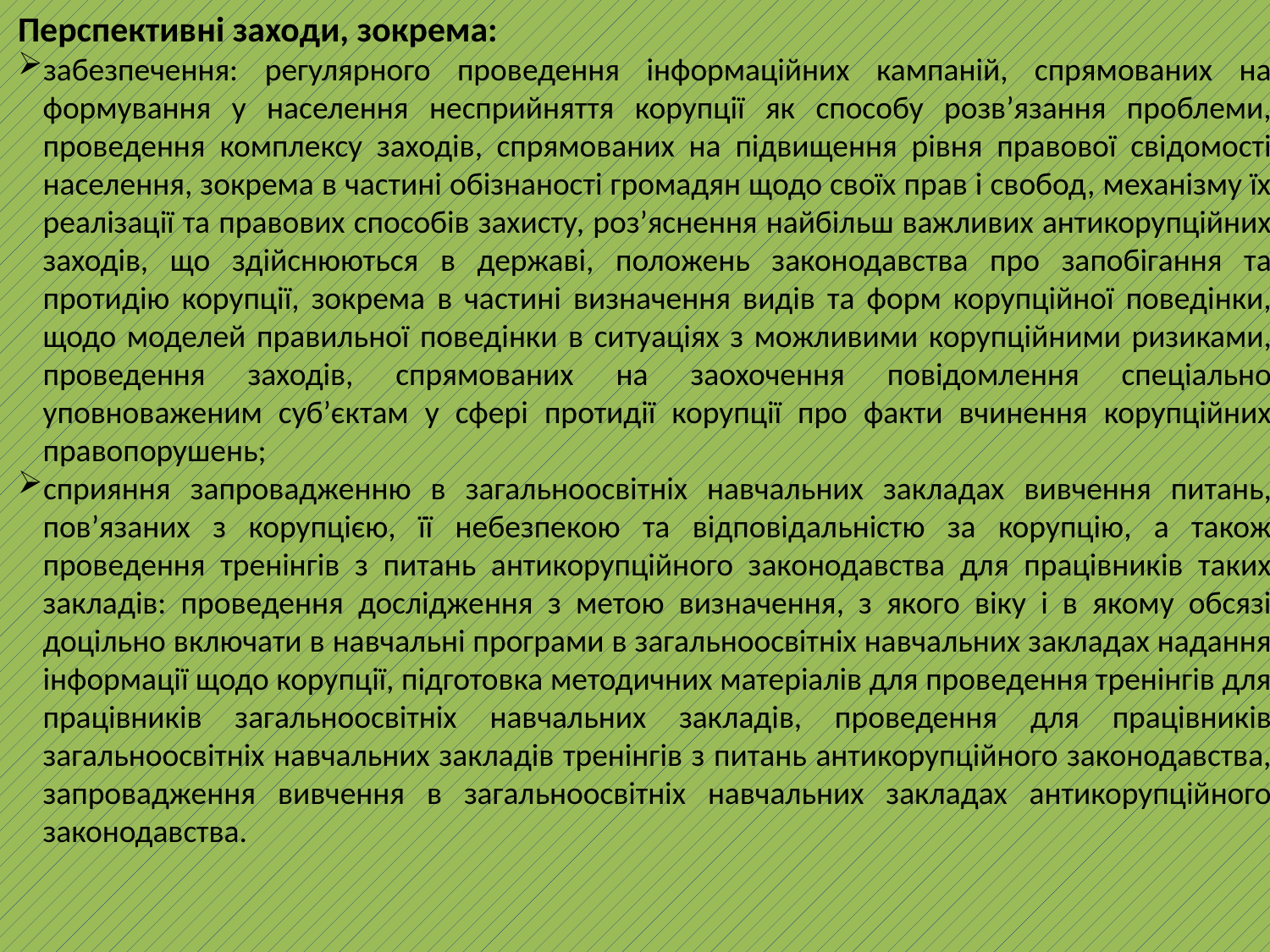

Перспективні заходи, зокрема:
забезпечення: регулярного проведення інформаційних кампаній, спрямованих на формування у населення несприйняття корупції як способу розв’язання проблеми, проведення комплексу заходів, спрямованих на підвищення рівня правової свідомості населення, зокрема в частині обізнаності громадян щодо своїх прав і свобод, механізму їх реалізації та правових способів захисту, роз’яснення найбільш важливих антикорупційних заходів, що здійснюються в державі, положень законодавства про запобігання та протидію корупції, зокрема в частині визначення видів та форм корупційної поведінки, щодо моделей правильної поведінки в ситуаціях з можливими корупційними ризиками, проведення заходів, спрямованих на заохочення повідомлення спеціально уповноваженим суб’єктам у сфері протидії корупції про факти вчинення корупційних правопорушень;
сприяння запровадженню в загальноосвітніх навчальних закладах вивчення питань, пов’язаних з корупцією, її небезпекою та відповідальністю за корупцію, а також проведення тренінгів з питань антикорупційного законодавства для працівників таких закладів: проведення дослідження з метою визначення, з якого віку і в якому обсязі доцільно включати в навчальні програми в загальноосвітніх навчальних закладах надання інформації щодо корупції, підготовка методичних матеріалів для проведення тренінгів для працівників загальноосвітніх навчальних закладів, проведення для працівників загальноосвітніх навчальних закладів тренінгів з питань антикорупційного законодавства, запровадження вивчення в загальноосвітніх навчальних закладах антикорупційного законодавства.